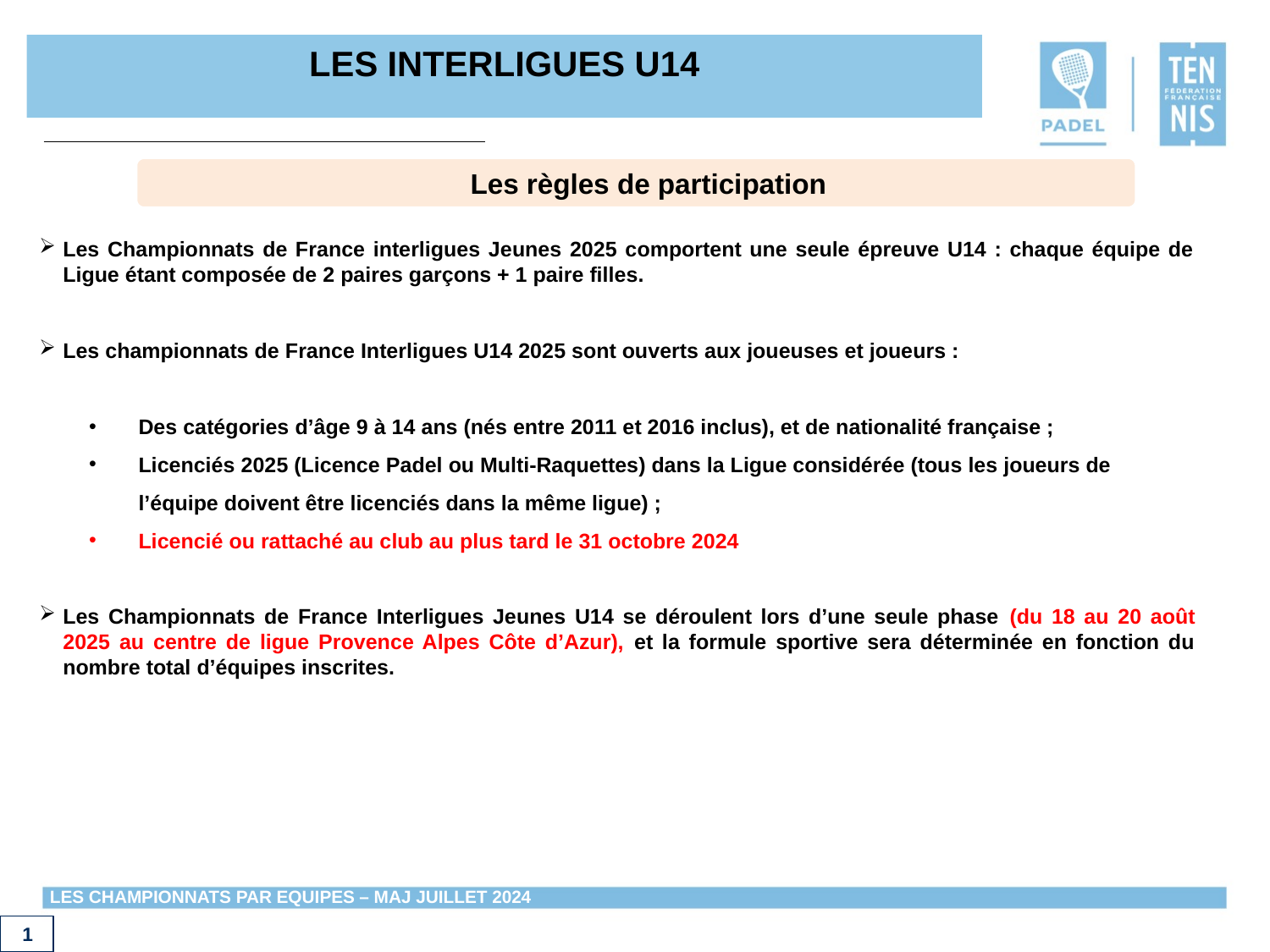

# LES INTERLIGUES U14
Les règles de participation
Les Championnats de France interligues Jeunes 2025 comportent une seule épreuve U14 : chaque équipe de Ligue étant composée de 2 paires garçons + 1 paire filles.

Les championnats de France Interligues U14 2025 sont ouverts aux joueuses et joueurs :

Des catégories d’âge 9 à 14 ans (nés entre 2011 et 2016 inclus), et de nationalité française ;
Licenciés 2025 (Licence Padel ou Multi-Raquettes) dans la Ligue considérée (tous les joueurs de l’équipe doivent être licenciés dans la même ligue) ;
Licencié ou rattaché au club au plus tard le 31 octobre 2024

Les Championnats de France Interligues Jeunes U14 se déroulent lors d’une seule phase (du 18 au 20 août 2025 au centre de ligue Provence Alpes Côte d’Azur), et la formule sportive sera déterminée en fonction du nombre total d’équipes inscrites.

 1